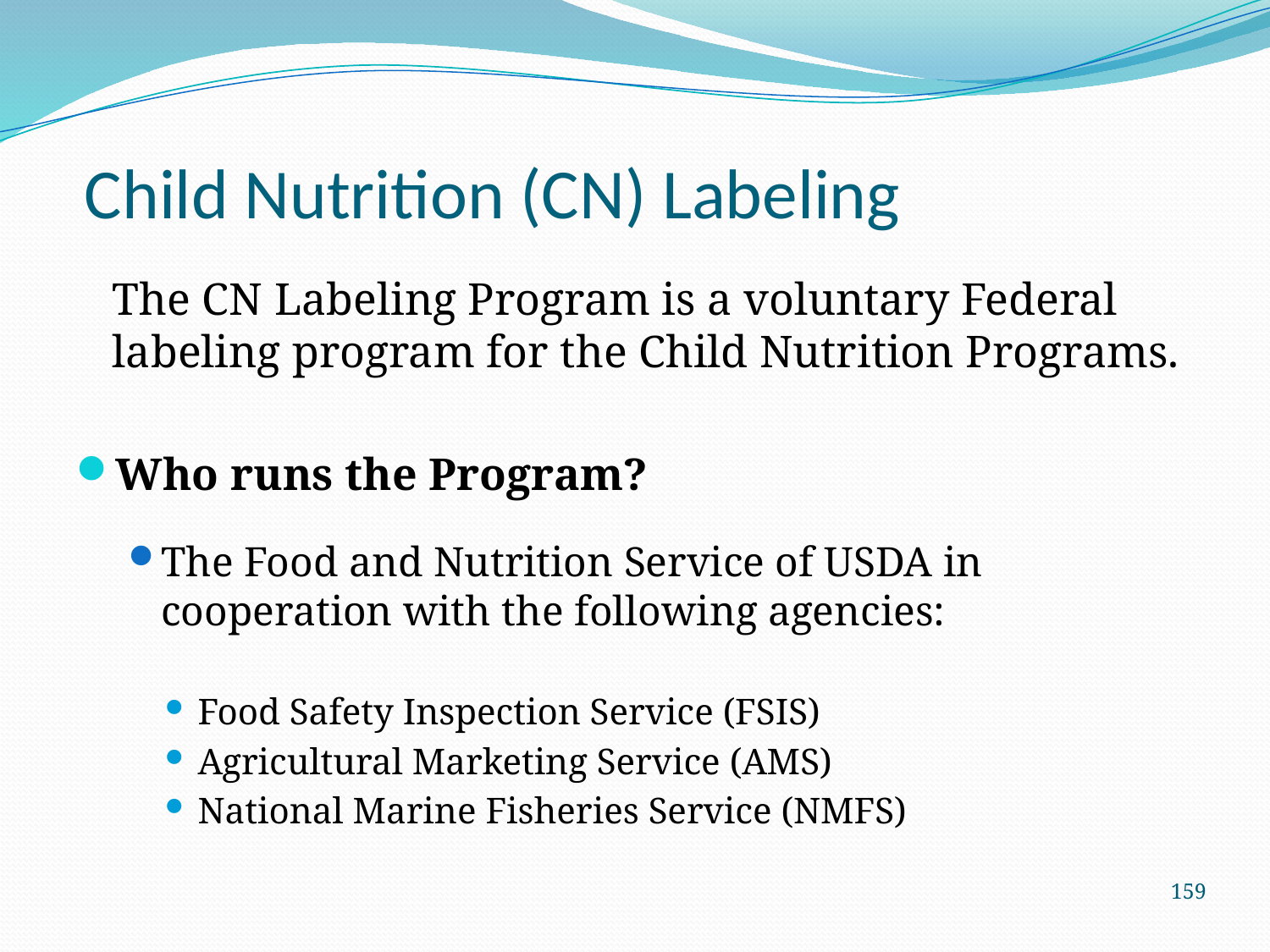

# Child Nutrition (CN) Labeling
	The CN Labeling Program is a voluntary Federal labeling program for the Child Nutrition Programs.

Who runs the Program?

The Food and Nutrition Service of USDA in cooperation with the following agencies:

Food Safety Inspection Service (FSIS)
Agricultural Marketing Service (AMS)
National Marine Fisheries Service (NMFS)

159